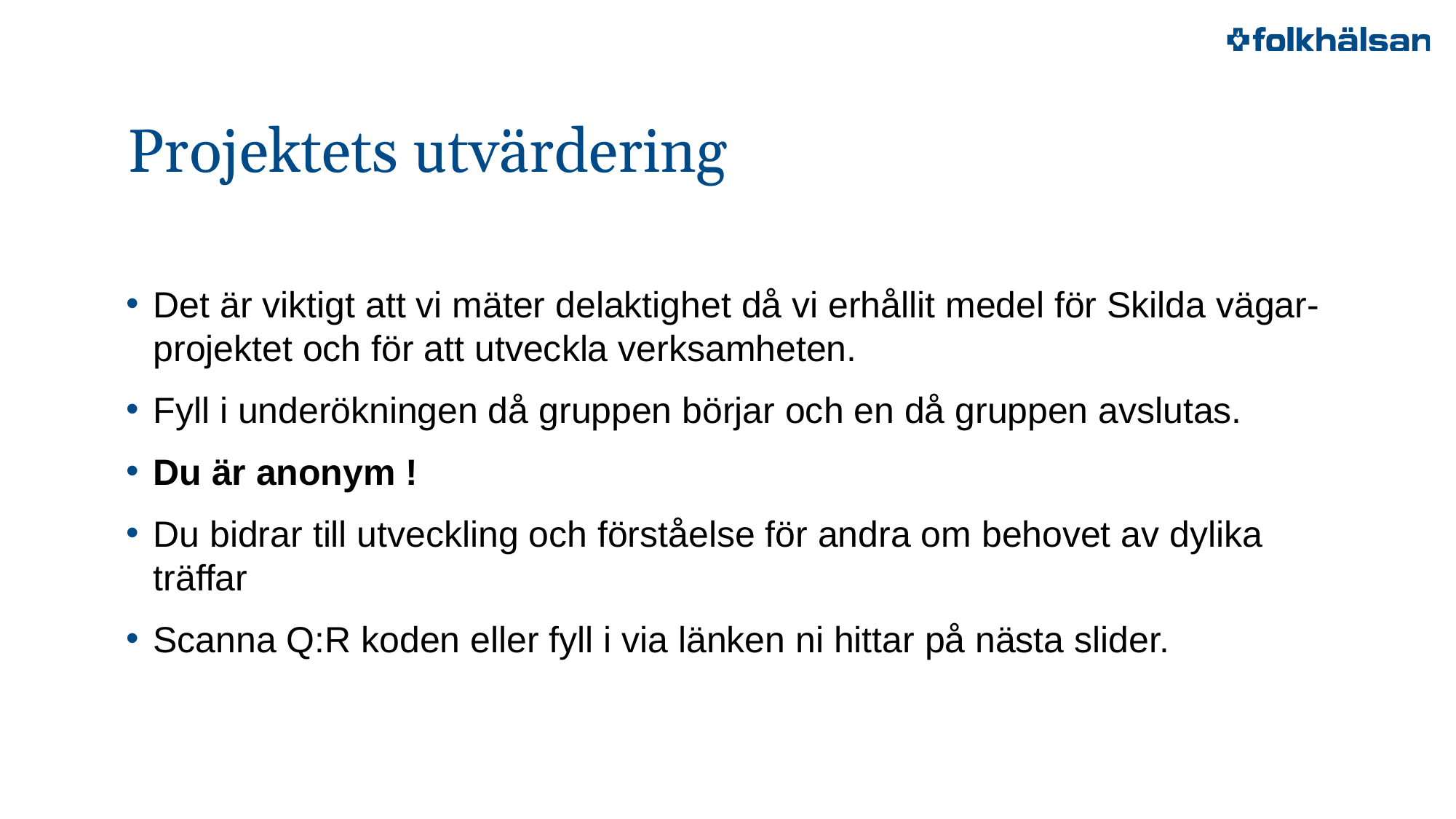

# Projektets utvärdering
Det är viktigt att vi mäter delaktighet då vi erhållit medel för Skilda vägar-projektet och för att utveckla verksamheten.
Fyll i underökningen då gruppen börjar och en då gruppen avslutas.
Du är anonym !
Du bidrar till utveckling och förståelse för andra om behovet av dylika träffar
Scanna Q:R koden eller fyll i via länken ni hittar på nästa slider.